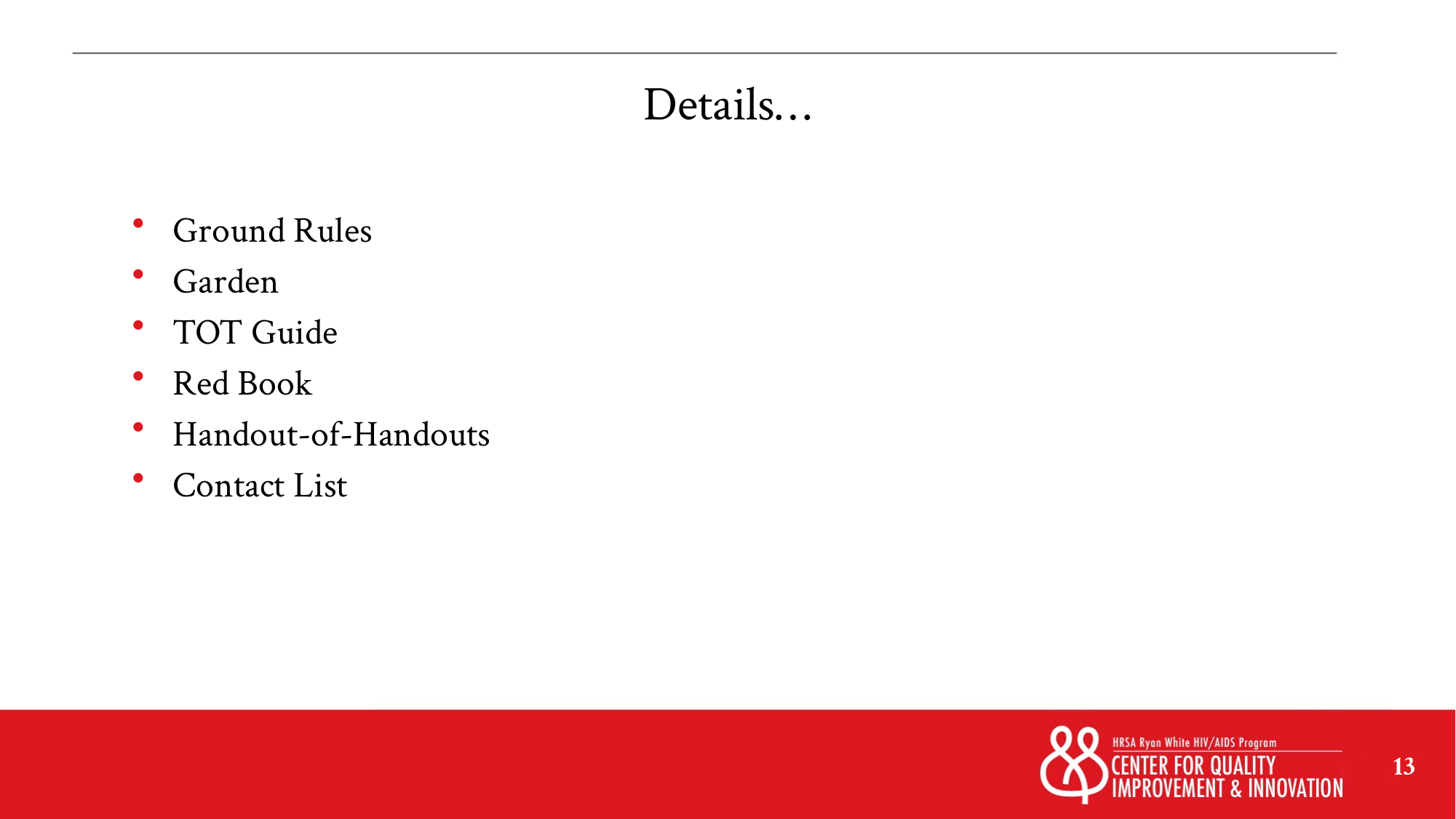

Ground Rules
Garden
TOT Guide
Red Book
Handout-of-Handouts
Contact List
Details…